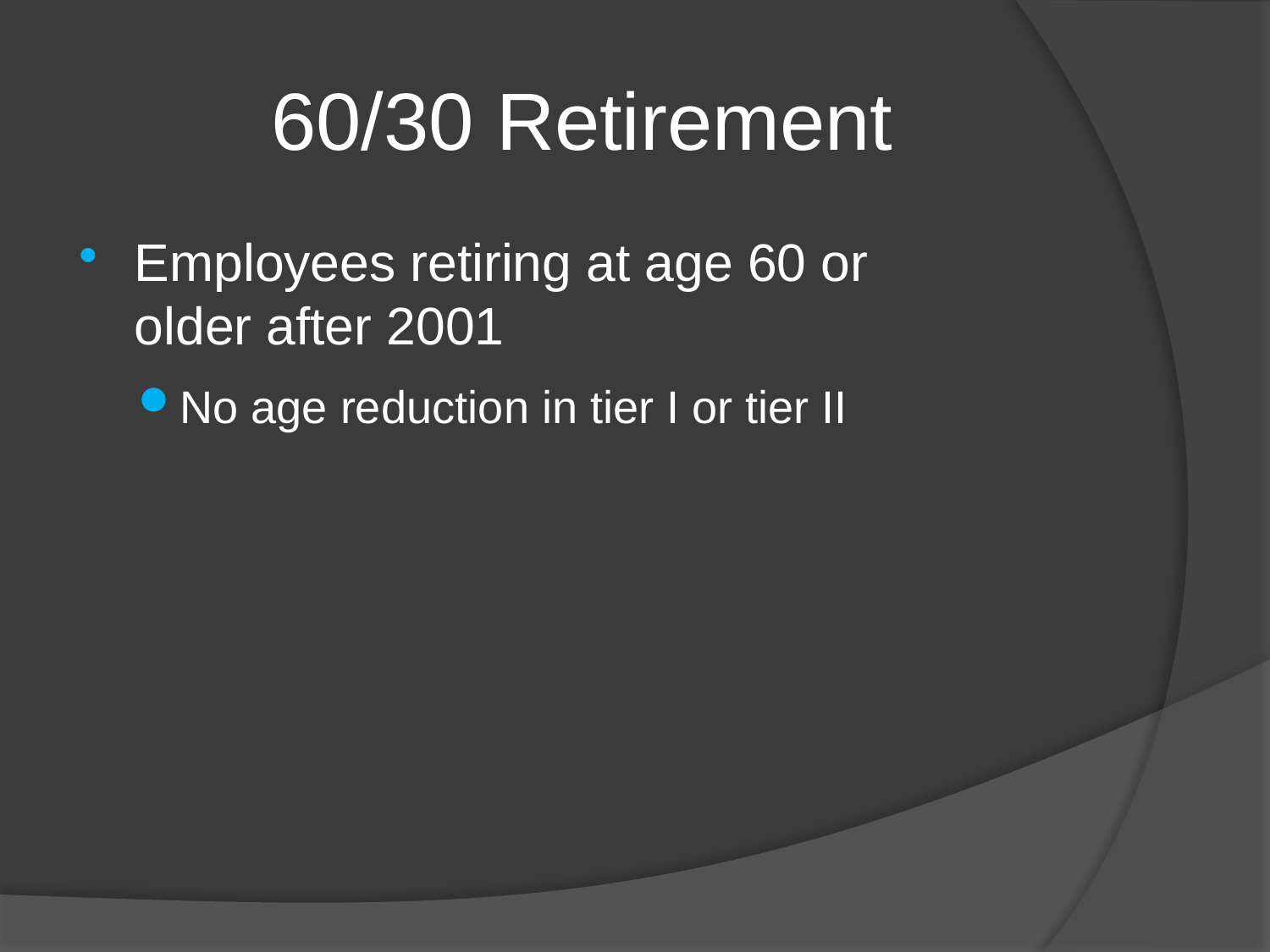

# 60/30 Retirement
Employees retiring at age 60 or
older after 2001
No age reduction in tier I or tier II